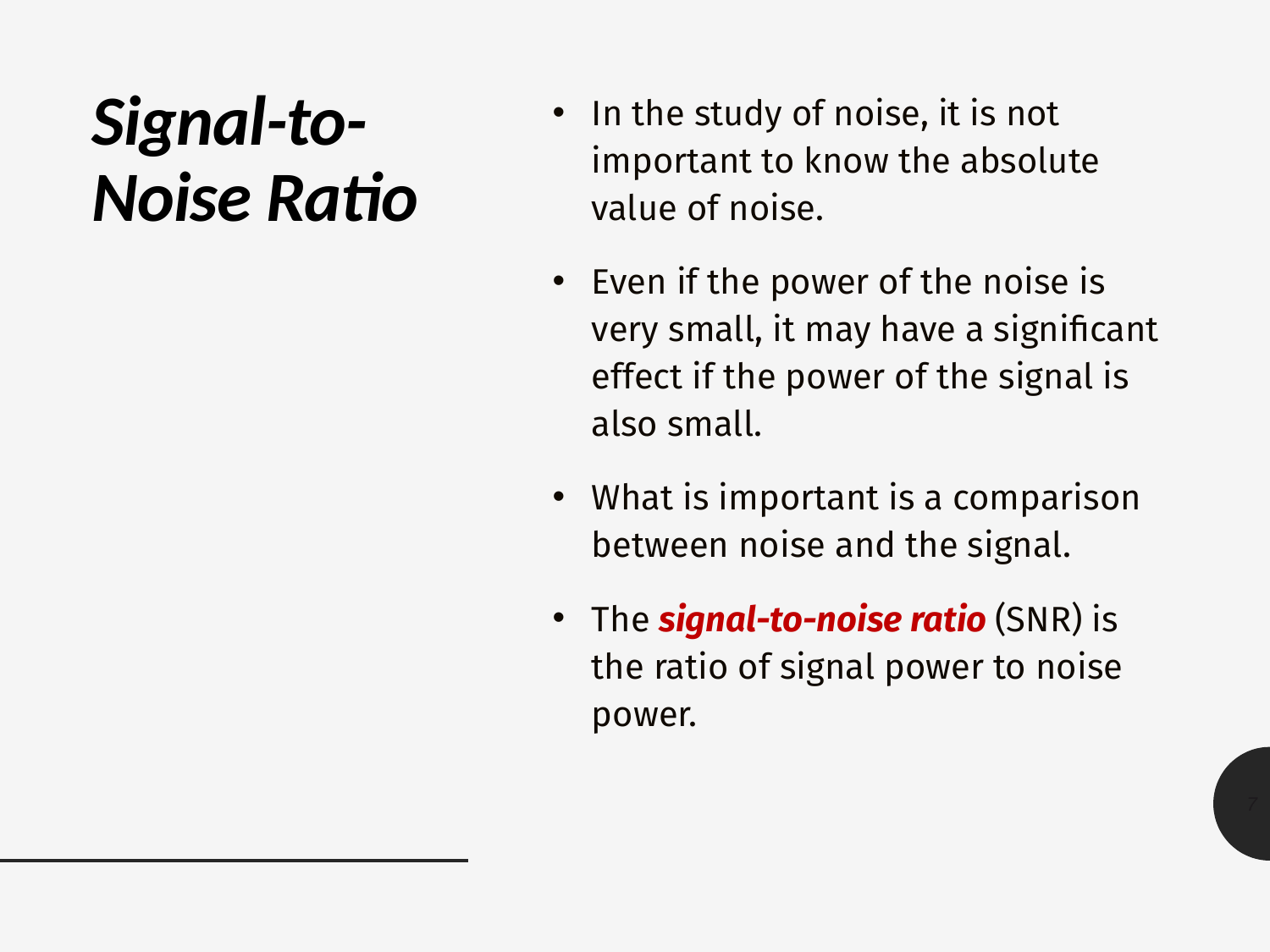

# Signal-to-Noise Ratio
In the study of noise, it is not important to know the absolute value of noise.
Even if the power of the noise is very small, it may have a significant effect if the power of the signal is also small.
What is important is a comparison between noise and the signal.
The signal-to-noise ratio (SNR) is the ratio of signal power to noise power.
7